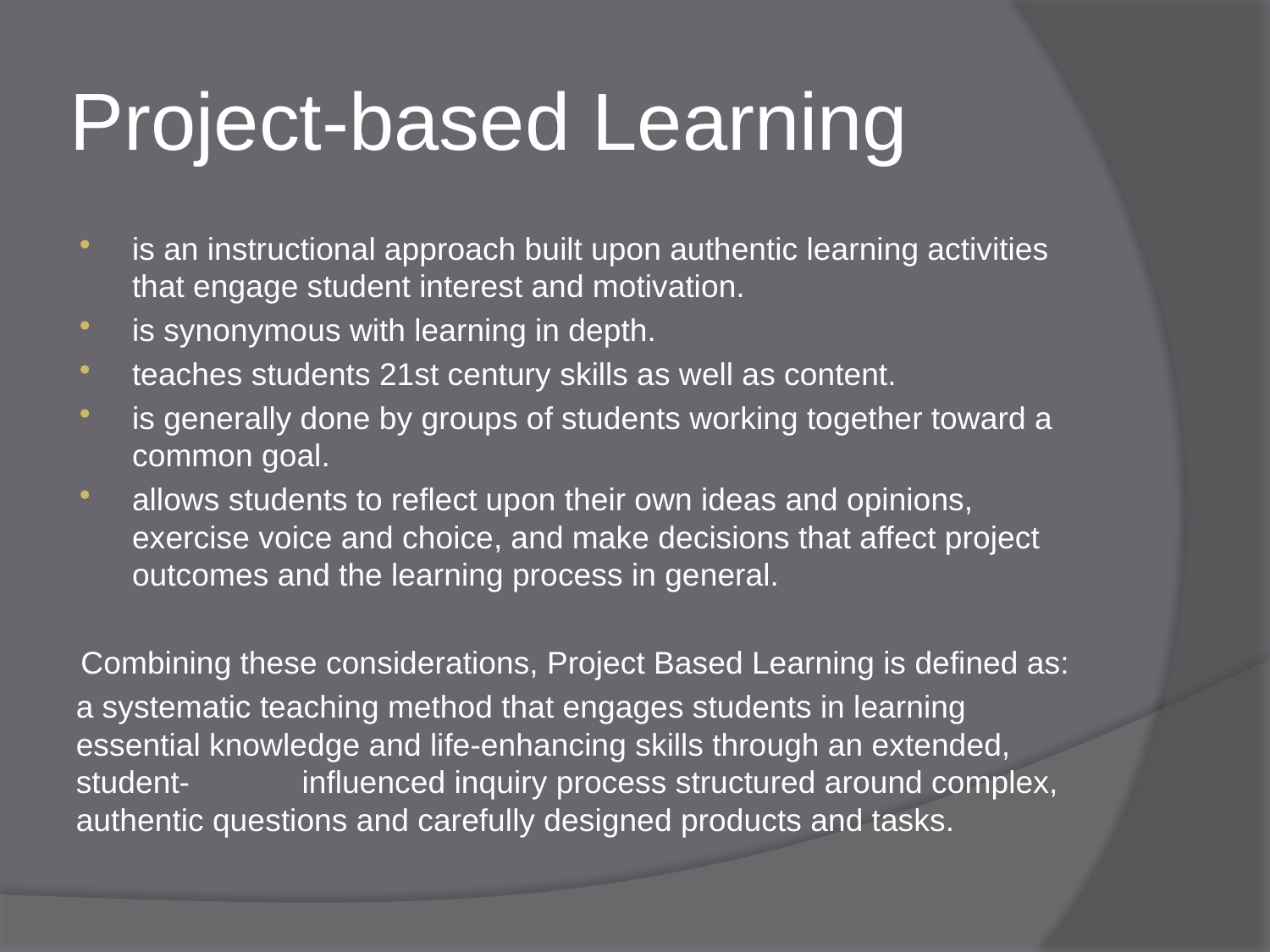

# Project-based Learning
is an instructional approach built upon authentic learning activities that engage student interest and motivation.
is synonymous with learning in depth.
teaches students 21st century skills as well as content.
is generally done by groups of students working together toward a common goal.
allows students to reflect upon their own ideas and opinions, exercise voice and choice, and make decisions that affect project outcomes and the learning process in general.

Combining these considerations, Project Based Learning is defined as:
a systematic teaching method that engages students in learning essential knowledge and life-enhancing skills through an extended, student-	influenced inquiry process structured around complex, authentic questions and carefully designed products and tasks.